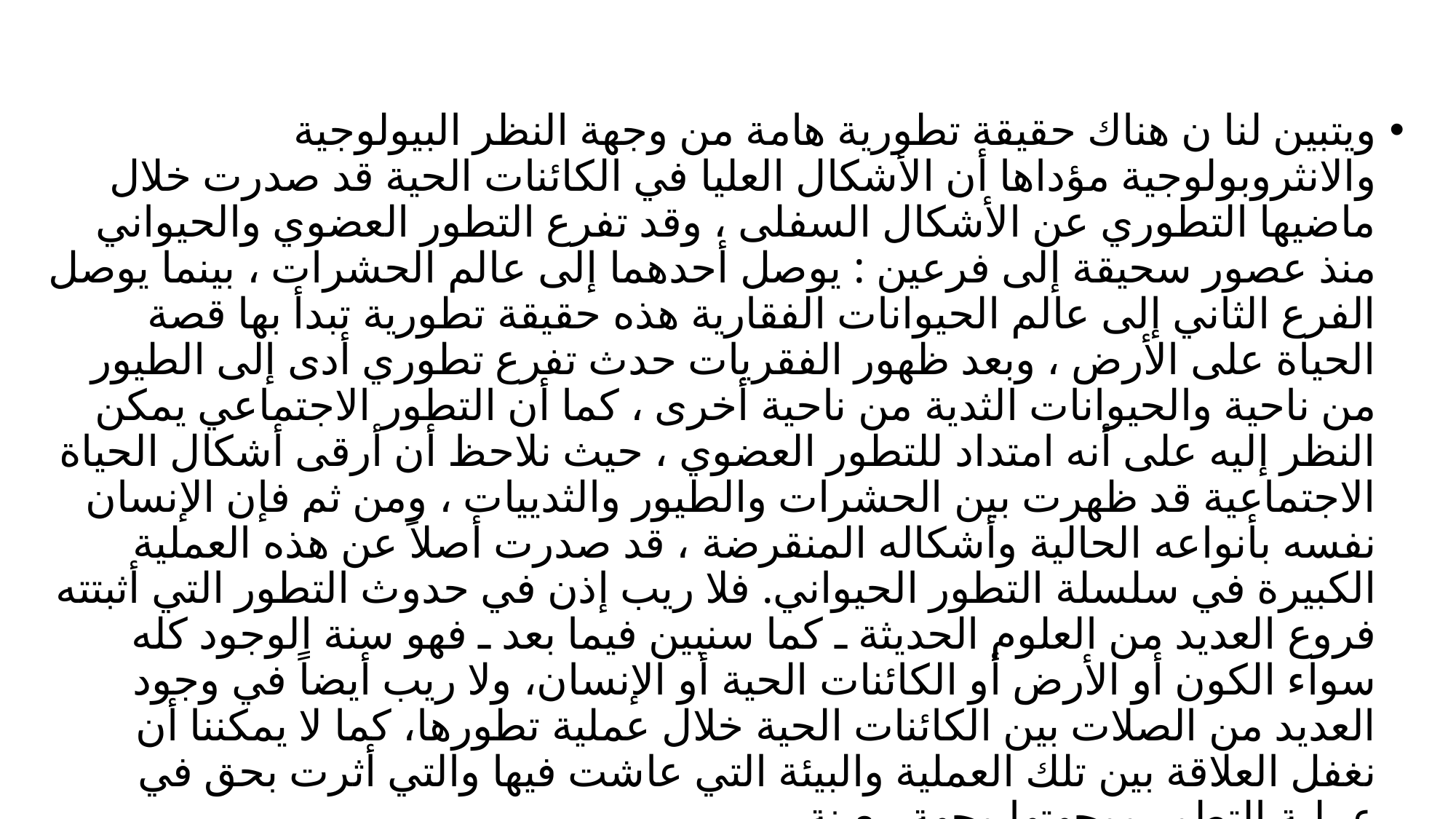

ويتبين لنا ن هناك حقيقة تطورية هامة من وجهة النظر البيولوجية والانثروبولوجية مؤداها أن الأشكال العليا في الكائنات الحية قد صدرت خلال ماضيها التطوري عن الأشكال السفلى ، وقد تفرع التطور العضوي والحيواني منذ عصور سحيقة إلى فرعين : يوصل أحدهما إلى عالم الحشرات ، بينما يوصل الفرع الثاني إلى عالم الحيوانات الفقارية هذه حقيقة تطورية تبدأ بها قصة الحياة على الأرض ، وبعد ظهور الفقريات حدث تفرع تطوري أدى إلى الطيور من ناحية والحيوانات الثدية من ناحية أخرى ، كما أن التطور الاجتماعي يمكن النظر إليه على أنه امتداد للتطور العضوي ، حيث نلاحظ أن أرقى أشكال الحياة الاجتماعية قد ظهرت بين الحشرات والطيور والثدييات ، ومن ثم فإن الإنسان نفسه بأنواعه الحالية وأشكاله المنقرضة ، قد صدرت أصلاً عن هذه العملية الكبيرة في سلسلة التطور الحيواني. فلا ريب إذن في حدوث التطور التي أثبتته فروع العديد من العلوم الحديثة ـ كما سنبين فيما بعد ـ فهو سنة الوجود كله سواء الكون أو الأرض أو الكائنات الحية أو الإنسان، ولا ريب أيضاً في وجود العديد من الصلات بين الكائنات الحية خلال عملية تطورها، كما لا يمكننا أن نغفل العلاقة بين تلك العملية والبيئة التي عاشت فيها والتي أثرت بحق في عملية التطور ووجهتها وجهة معينة.